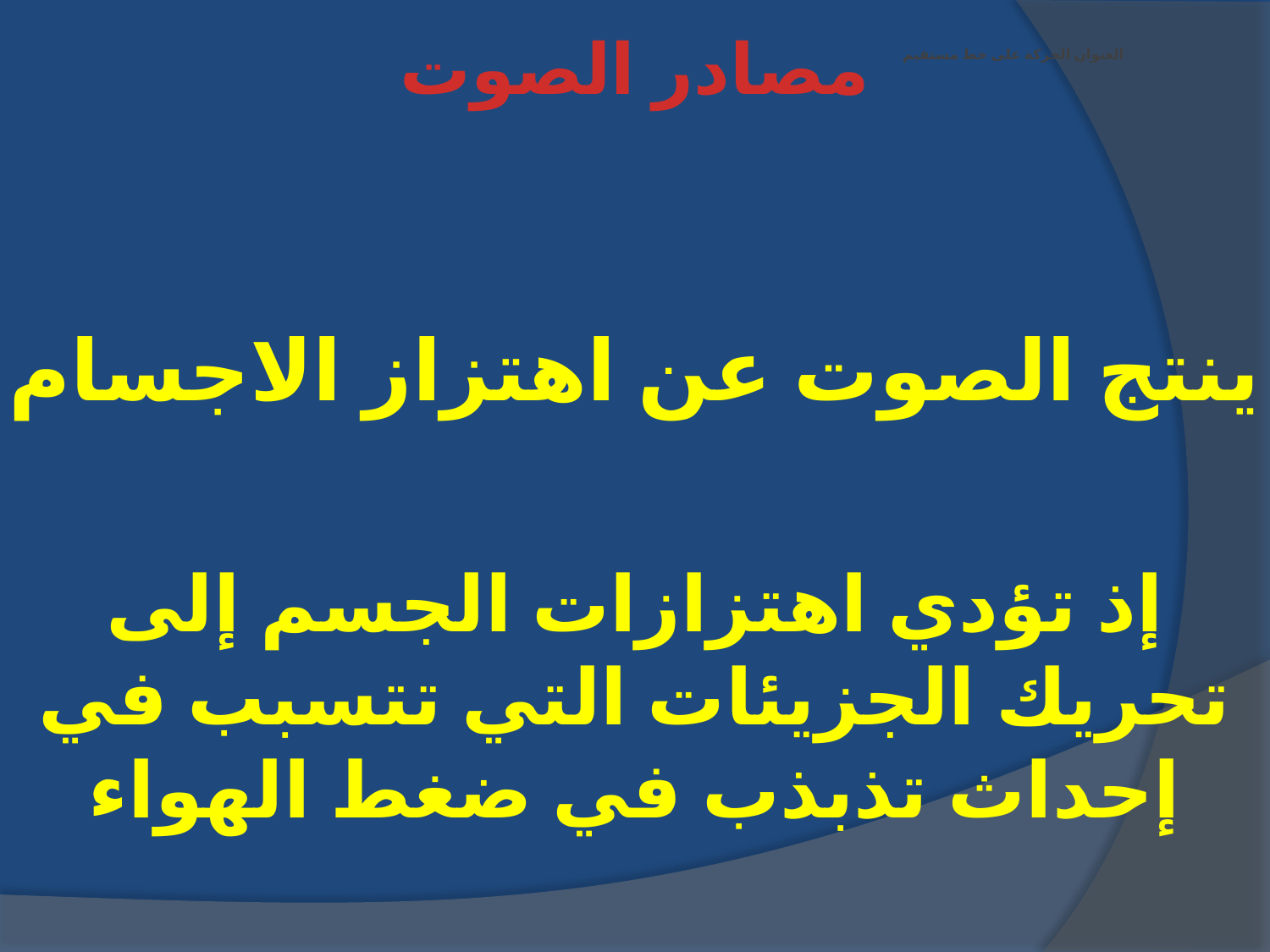

مصادر الصوت
# العنوان الحركة على خط مستقيم
ينتج الصوت عن اهتزاز الاجسام
إذ تؤدي اهتزازات الجسم إلى تحريك الجزيئات التي تتسبب في إحداث تذبذب في ضغط الهواء